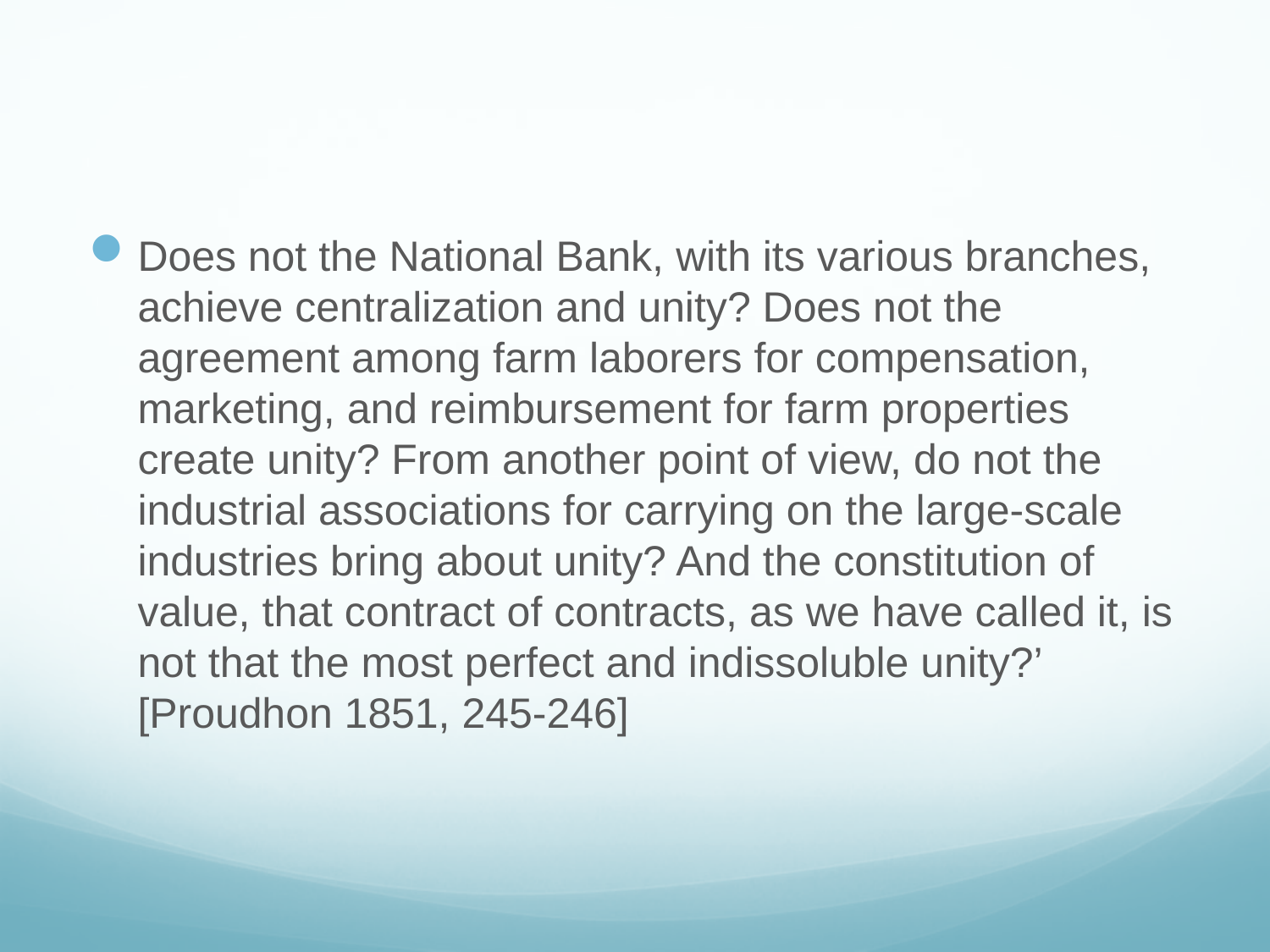

#
Does not the National Bank, with its various branches, achieve centralization and unity? Does not the agreement among farm laborers for compensation, marketing, and reimbursement for farm properties create unity? From another point of view, do not the industrial associations for carrying on the large-scale industries bring about unity? And the constitution of value, that contract of contracts, as we have called it, is not that the most perfect and indissoluble unity?’ [Proudhon 1851, 245-246]